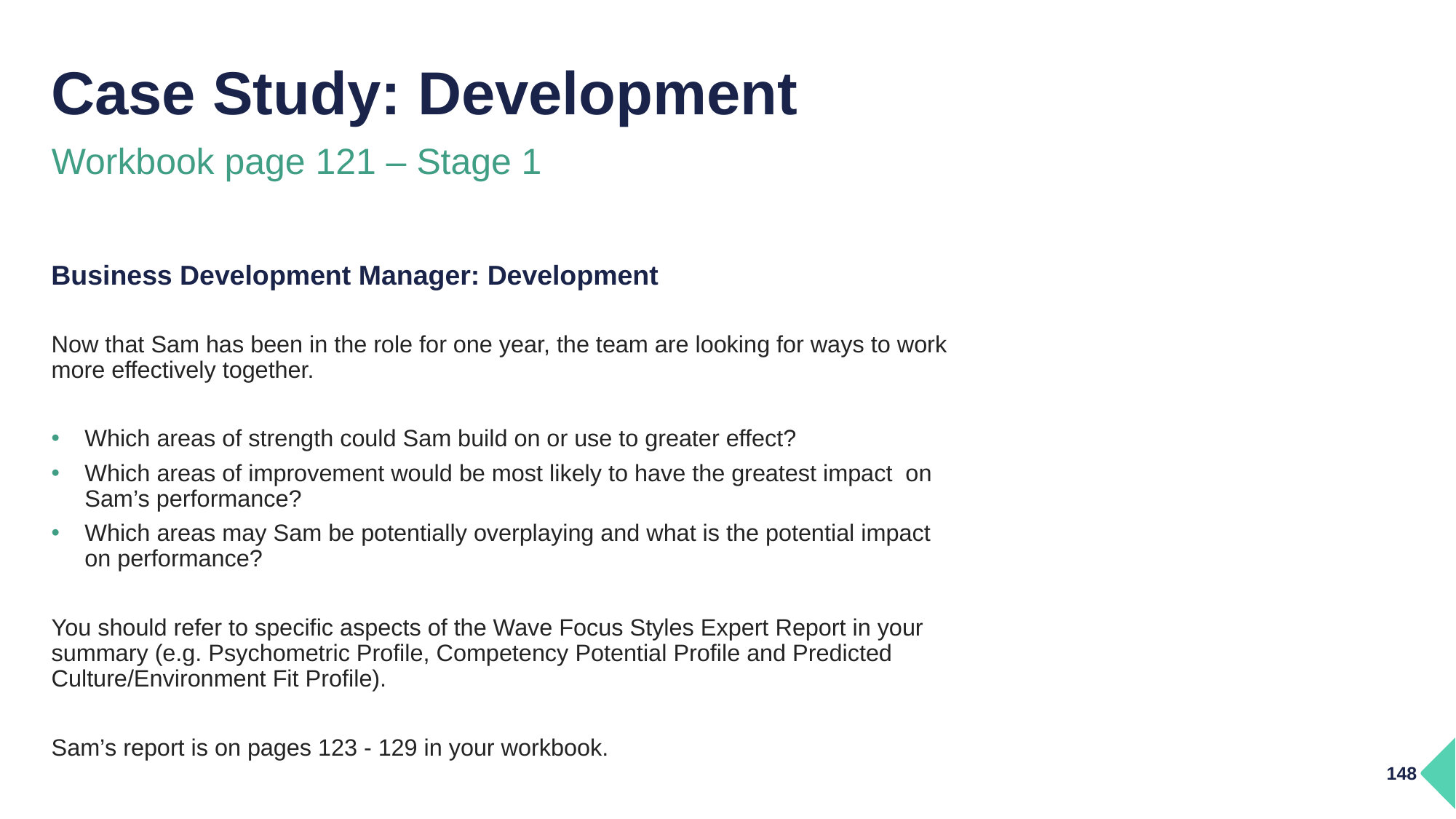

# Case Study: Development
Workbook page 121 – Stage 1
Business Development Manager: Development
Now that Sam has been in the role for one year, the team are looking for ways to work more effectively together.

Which areas of strength could Sam build on or use to greater effect?
Which areas of improvement would be most likely to have the greatest impact  on Sam’s performance?
Which areas may Sam be potentially overplaying and what is the potential impact on performance?

You should refer to specific aspects of the Wave Focus Styles Expert Report in your summary (e.g. Psychometric Profile, Competency Potential Profile and Predicted Culture/Environment Fit Profile).

Sam’s report is on pages 123 - 129 in your workbook.